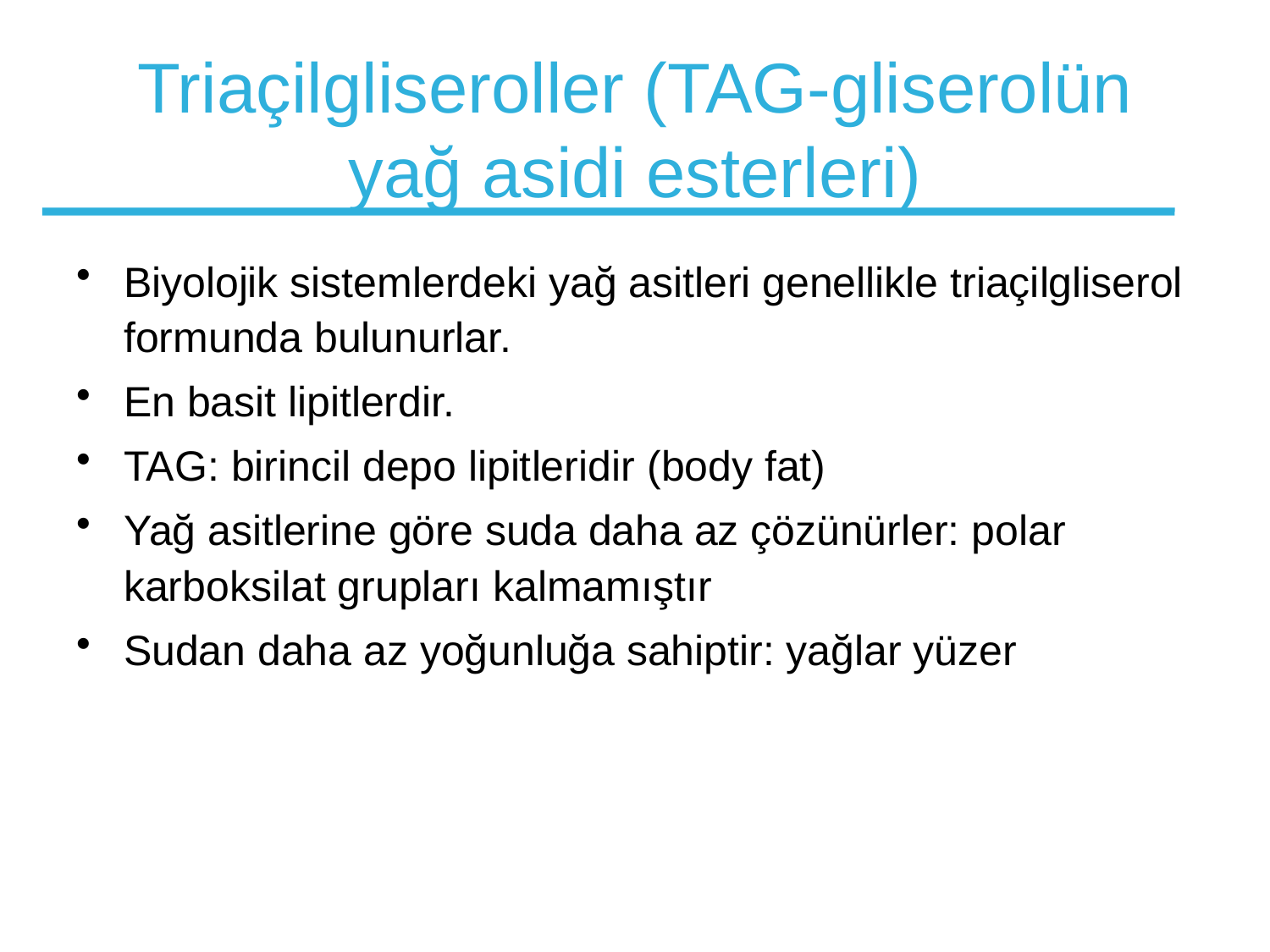

# Triaçilgliseroller (TAG-gliserolün yağ asidi esterleri)

Biyolojik sistemlerdeki yağ asitleri genellikle triaçilgliserol formunda bulunurlar.
En basit lipitlerdir.
TAG: birincil depo lipitleridir (body fat)
Yağ asitlerine göre suda daha az çözünürler: polar karboksilat grupları kalmamıştır
Sudan daha az yoğunluğa sahiptir: yağlar yüzer